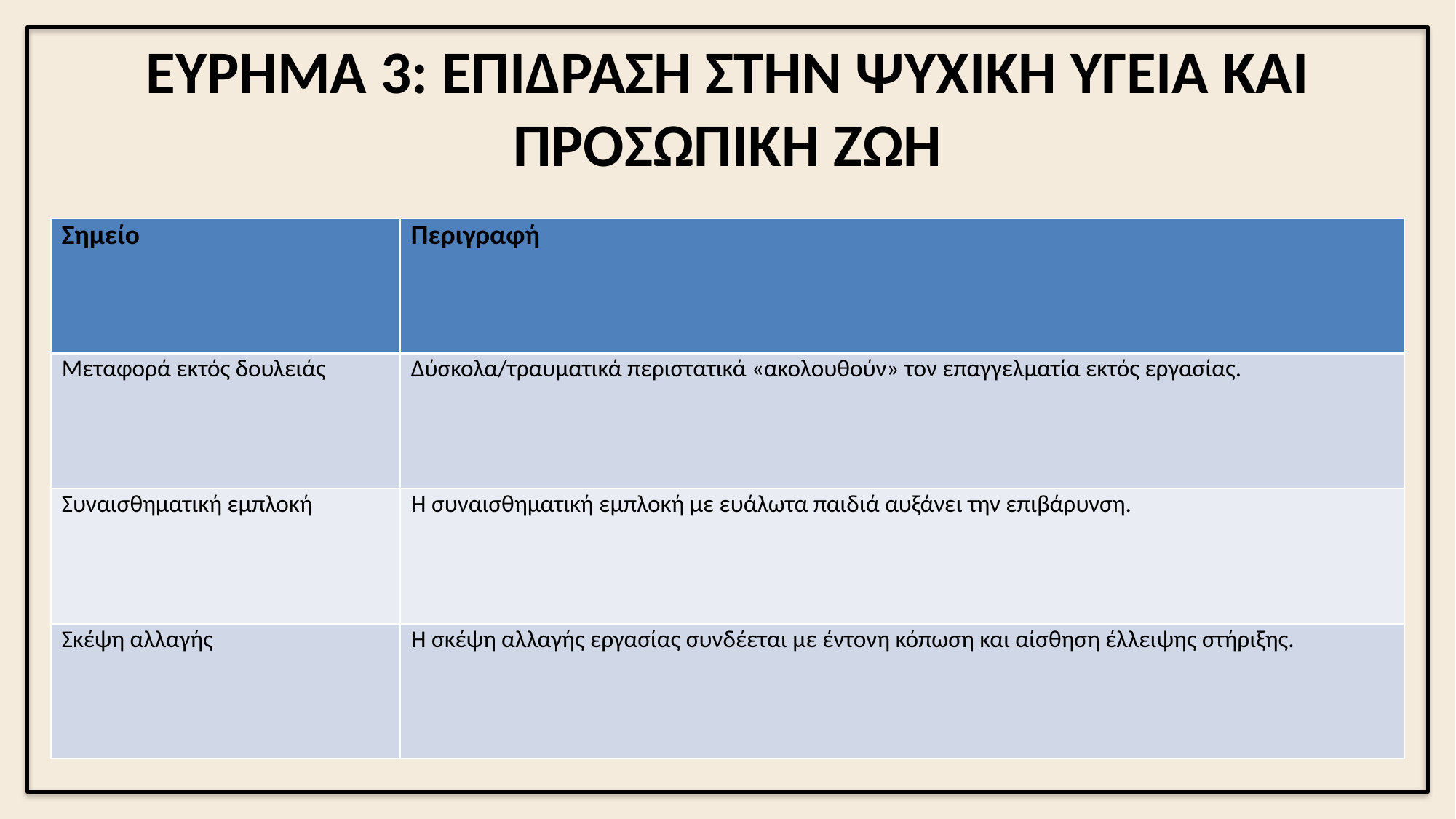

ΕΥΡΗΜΑ 3: ΕΠΙΔΡΑΣΗ ΣΤΗΝ ΨΥΧΙΚΗ ΥΓΕΙΑ ΚΑΙ ΠΡΟΣΩΠΙΚΗ ΖΩΗ
| Σημείο | Περιγραφή |
| --- | --- |
| Μεταφορά εκτός δουλειάς | Δύσκολα/τραυματικά περιστατικά «ακολουθούν» τον επαγγελματία εκτός εργασίας. |
| Συναισθηματική εμπλοκή | Η συναισθηματική εμπλοκή με ευάλωτα παιδιά αυξάνει την επιβάρυνση. |
| Σκέψη αλλαγής | Η σκέψη αλλαγής εργασίας συνδέεται με έντονη κόπωση και αίσθηση έλλειψης στήριξης. |